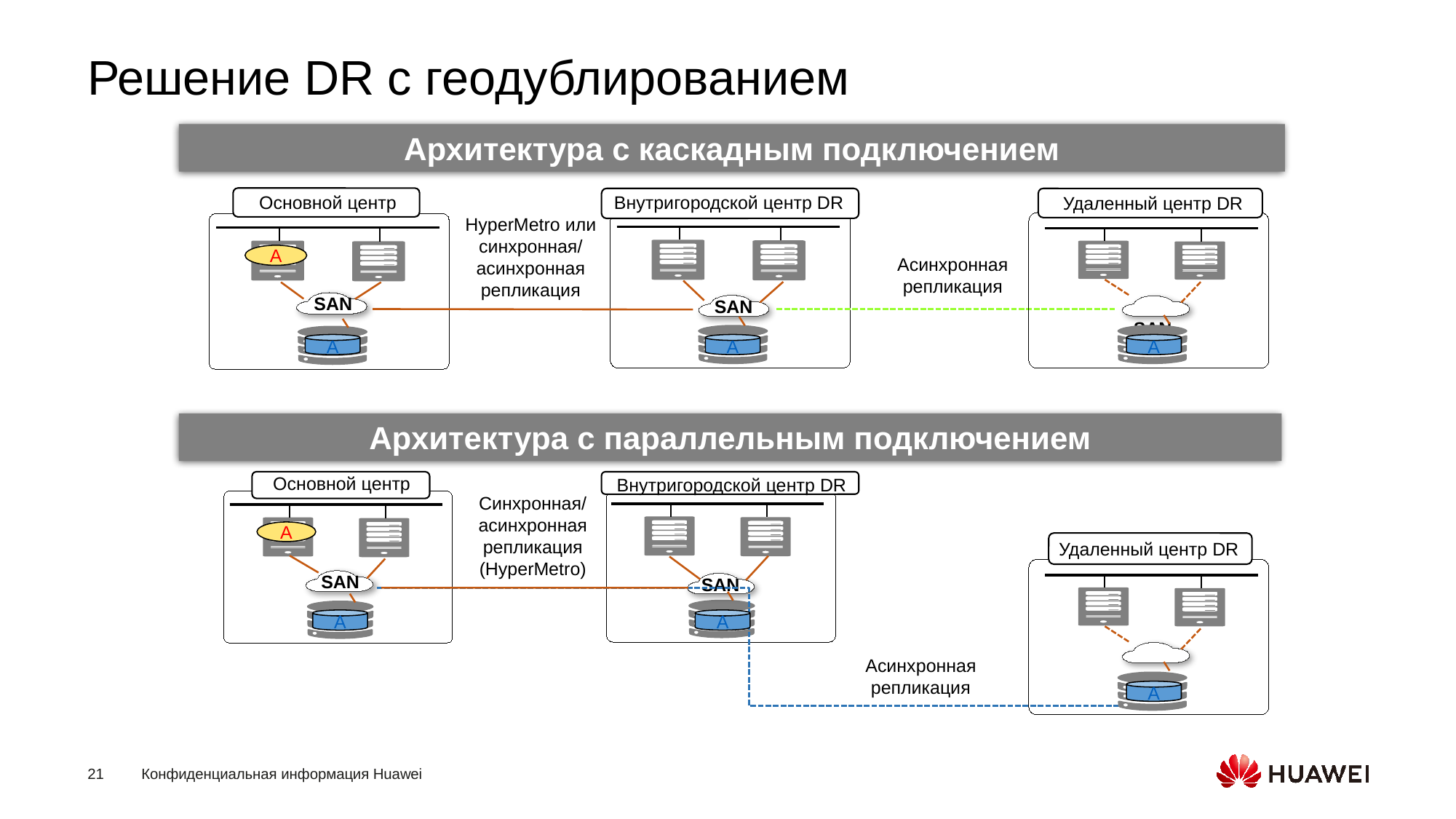

# Решение DR с геодублированием
Архитектура с каскадным подключением
Основной центр
Внутригородской центр DR
Удаленный центр DR

HyperMetro или синхронная/
асинхронная репликация

A
Асинхронная репликация
SAN
SAN
 SAN

A
A
A
Архитектура с параллельным подключением
Основной центр
Внутригородской центр DR

Синхронная/
асинхронная репликация (HyperMetro)

A
Удаленный центр DR

SAN
SAN

A
A
 SAN

Асинхронная репликация

A